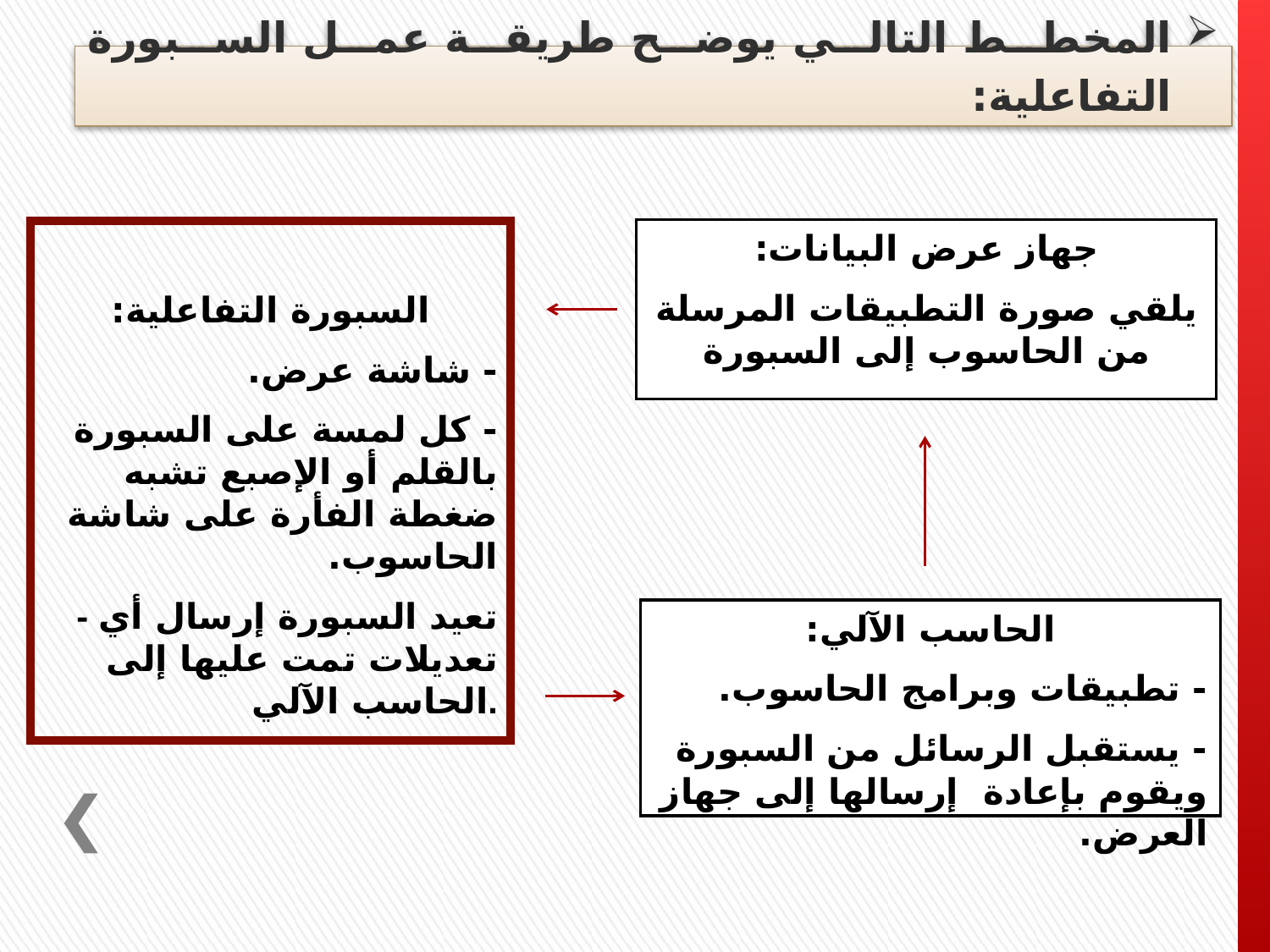

المخطط التالي يوضح طريقة عمل السبورة التفاعلية:
جهاز عرض البيانات:
يلقي صورة التطبيقات المرسلة من الحاسوب إلى السبورة

السبورة التفاعلية:
- شاشة عرض.
- كل لمسة على السبورة بالقلم أو الإصبع تشبه ضغطة الفأرة على شاشة الحاسوب.
- تعيد السبورة إرسال أي تعديلات تمت عليها إلى الحاسب الآلي.
الحاسب الآلي:
- تطبيقات وبرامج الحاسوب.
- يستقبل الرسائل من السبورة ويقوم بإعادة  إرسالها إلى جهاز العرض.